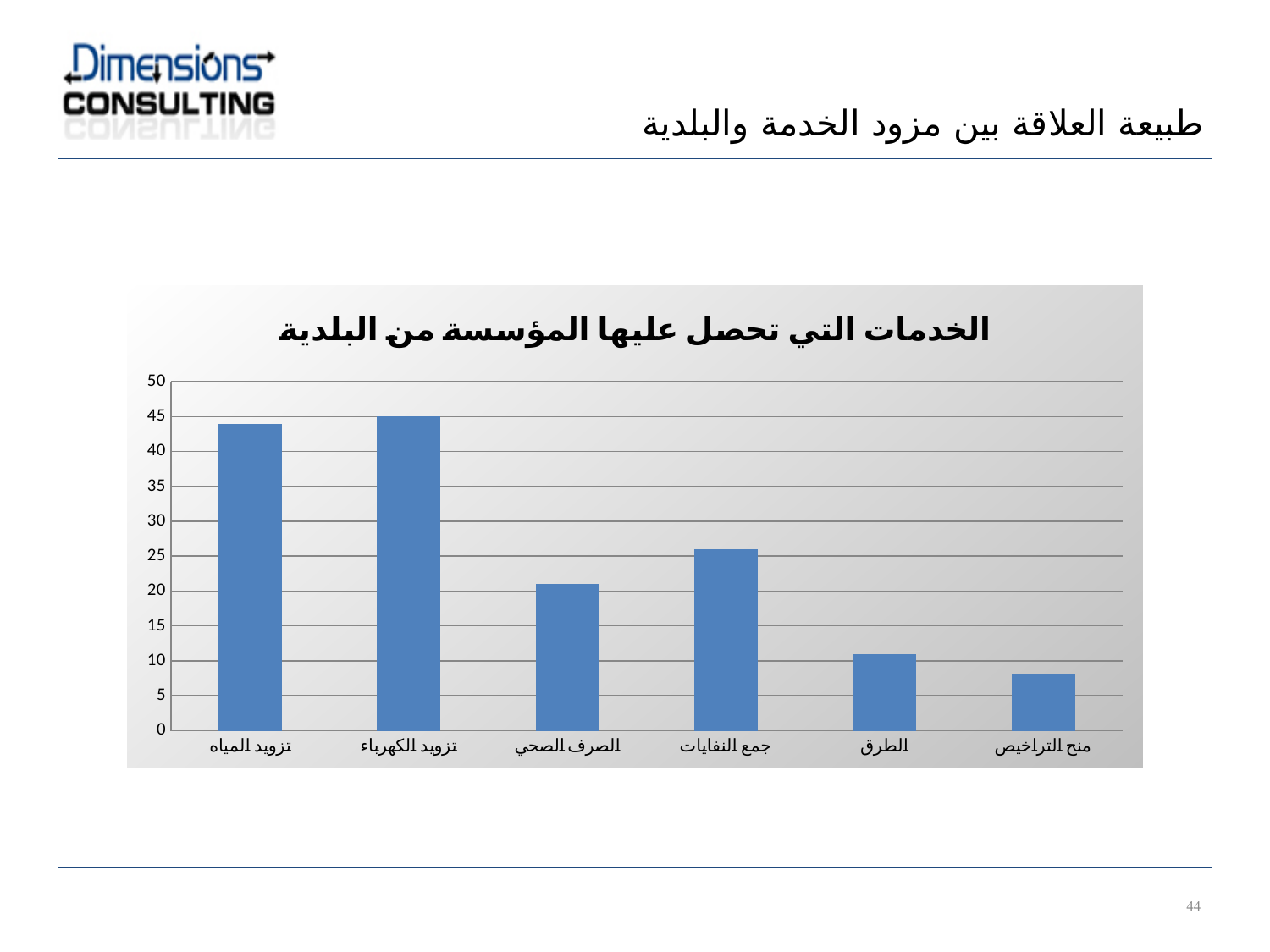

طبيعة العلاقة بين مزود الخدمة والبلدية

### Chart: الخدمات التي تحصل عليها المؤسسة من البلدية

| Category |  |
|---|---|
| تزويد المياه | 44.0 |
| تزويد الكهرباء | 45.0 |
| الصرف الصحي | 21.0 |
| جمع النفايات | 26.0 |
| الطرق | 11.0 |
| منح التراخيص | 8.0 |